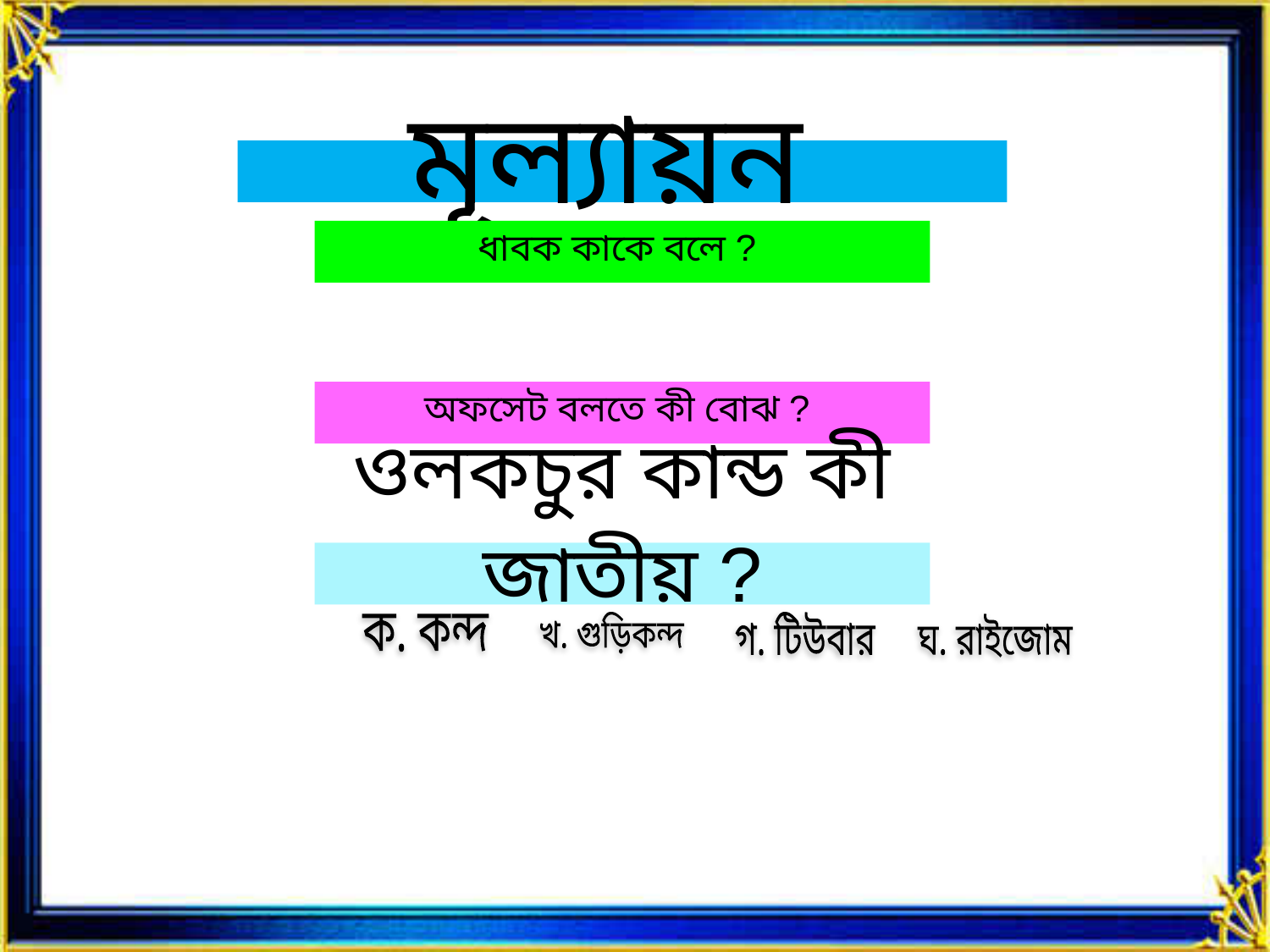

মূল্যায়ন
ধাবক কাকে বলে ?
অফসেট বলতে কী বোঝ ?
ওলকচুর কান্ড কী জাতীয় ?
খ. গুড়িকন্দ
গ. টিউবার
ঘ. রাইজোম
ক. কন্দ